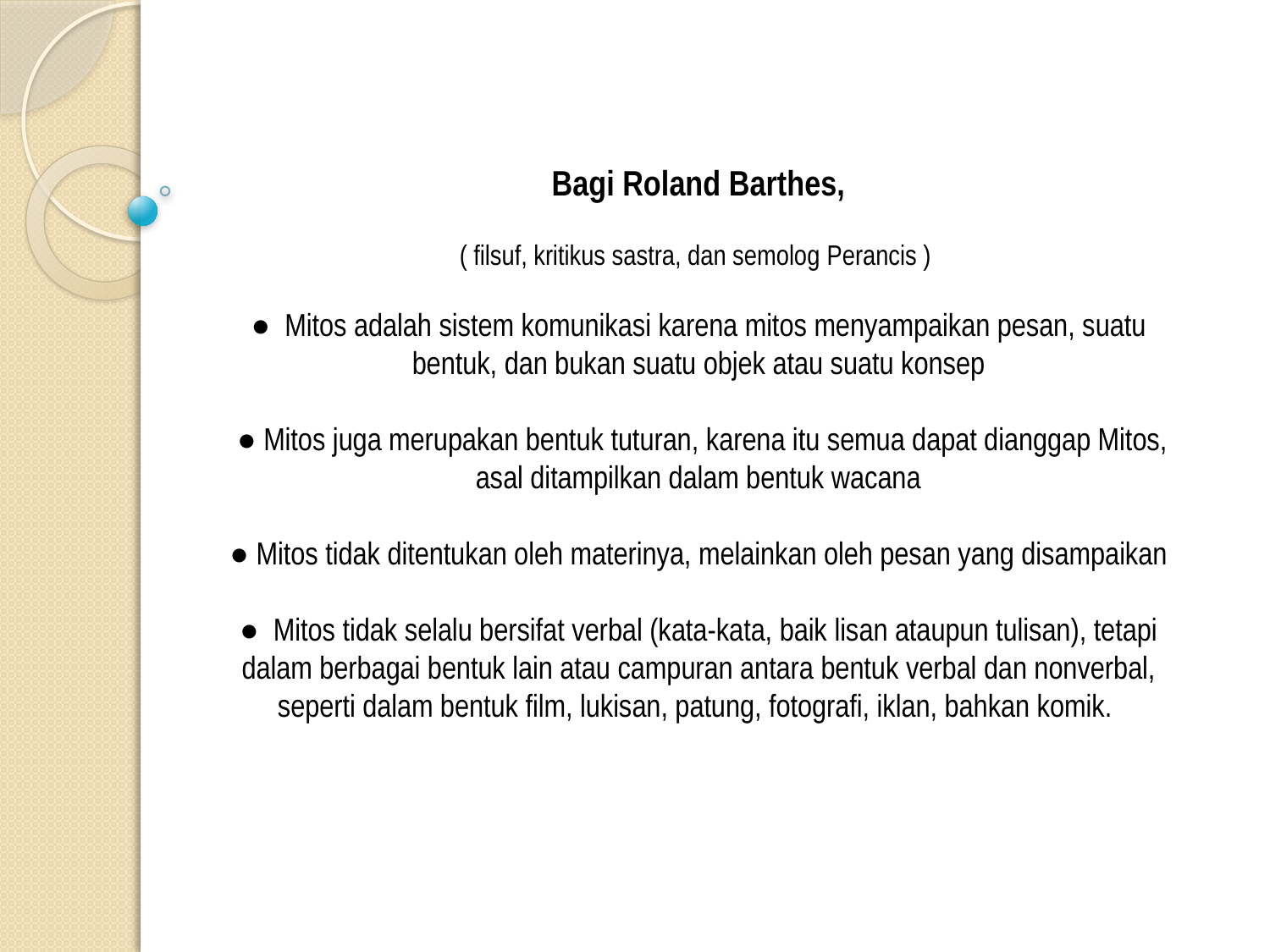

Bagi Roland Barthes,

( filsuf, kritikus sastra, dan semolog Perancis )

●  Mitos adalah sistem komunikasi karena mitos menyampaikan pesan, suatu bentuk, dan bukan suatu objek atau suatu konsep

 ● Mitos juga merupakan bentuk tuturan, karena itu semua dapat dianggap Mitos, asal ditampilkan dalam bentuk wacana

● Mitos tidak ditentukan oleh materinya, melainkan oleh pesan yang disampaikan

●  Mitos tidak selalu bersifat verbal (kata-kata, baik lisan ataupun tulisan), tetapi dalam berbagai bentuk lain atau campuran antara bentuk verbal dan nonverbal, seperti dalam bentuk film, lukisan, patung, fotografi, iklan, bahkan komik.